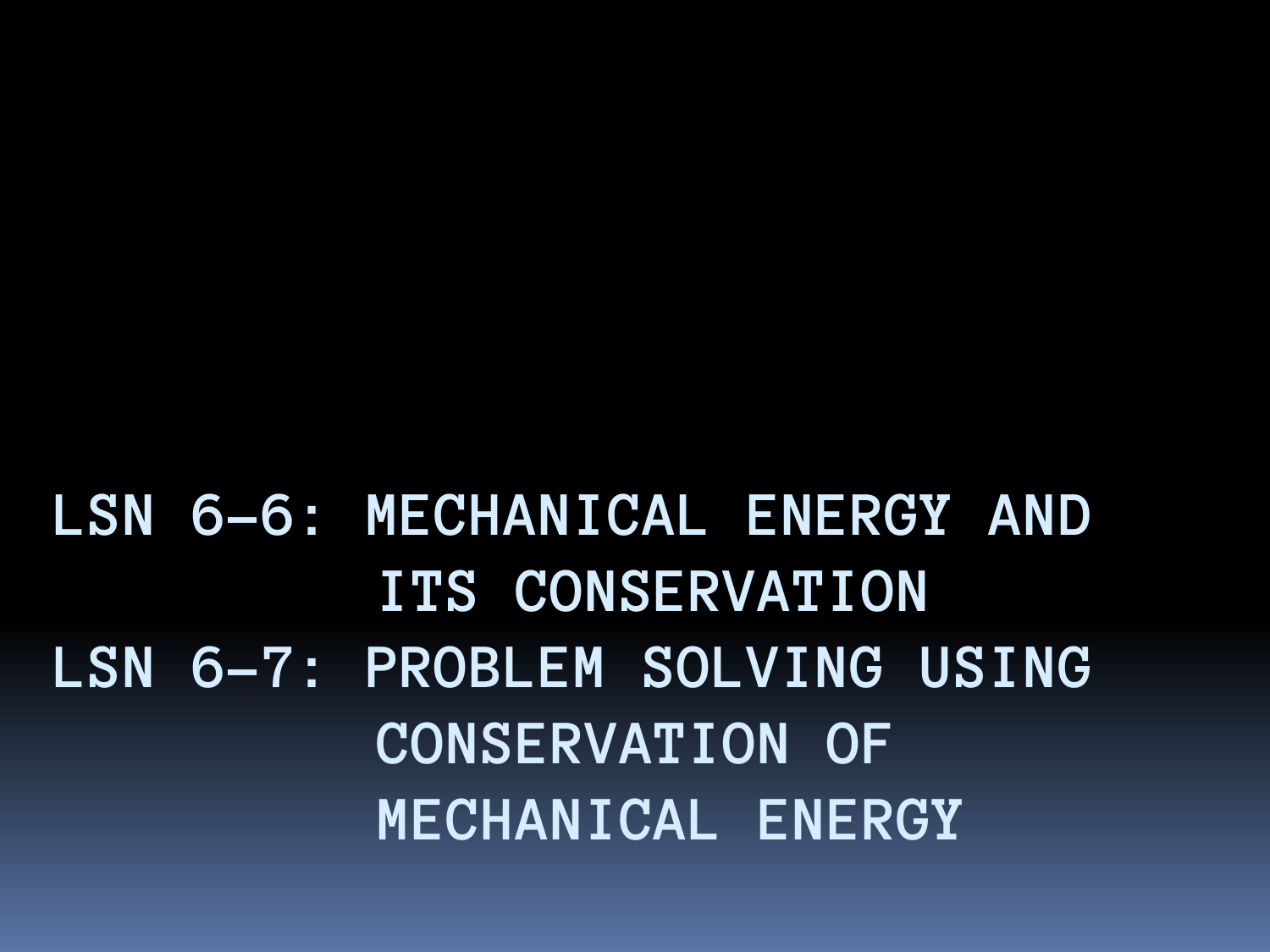

# Lsn 6-6: Mechanical energy and its conservation Lsn 6-7: Problem Solving Using Conservation of Mechanical energy